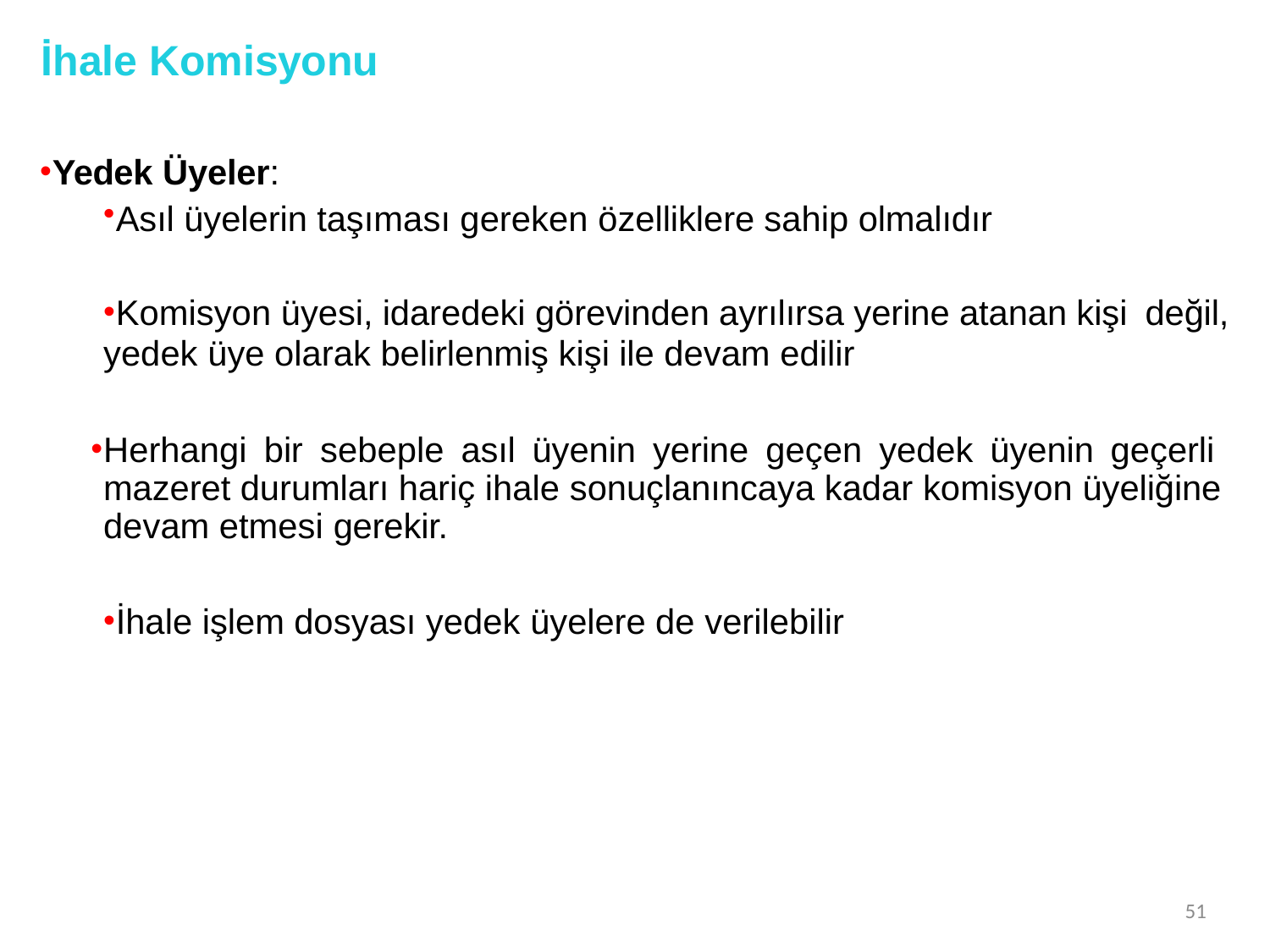

# İhale Komisyonu
Yedek Üyeler:
Asıl üyelerin taşıması gereken özelliklere sahip olmalıdır

Komisyon üyesi, idaredeki görevinden ayrılırsa yerine atanan kişi değil,
yedek üye olarak belirlenmiş kişi ile devam edilir

Herhangi bir sebeple asıl üyenin yerine geçen yedek üyenin geçerli  mazeret durumları hariç ihale sonuçlanıncaya kadar komisyon üyeliğine  devam etmesi gerekir.

İhale işlem dosyası yedek üyelere de verilebilir
51